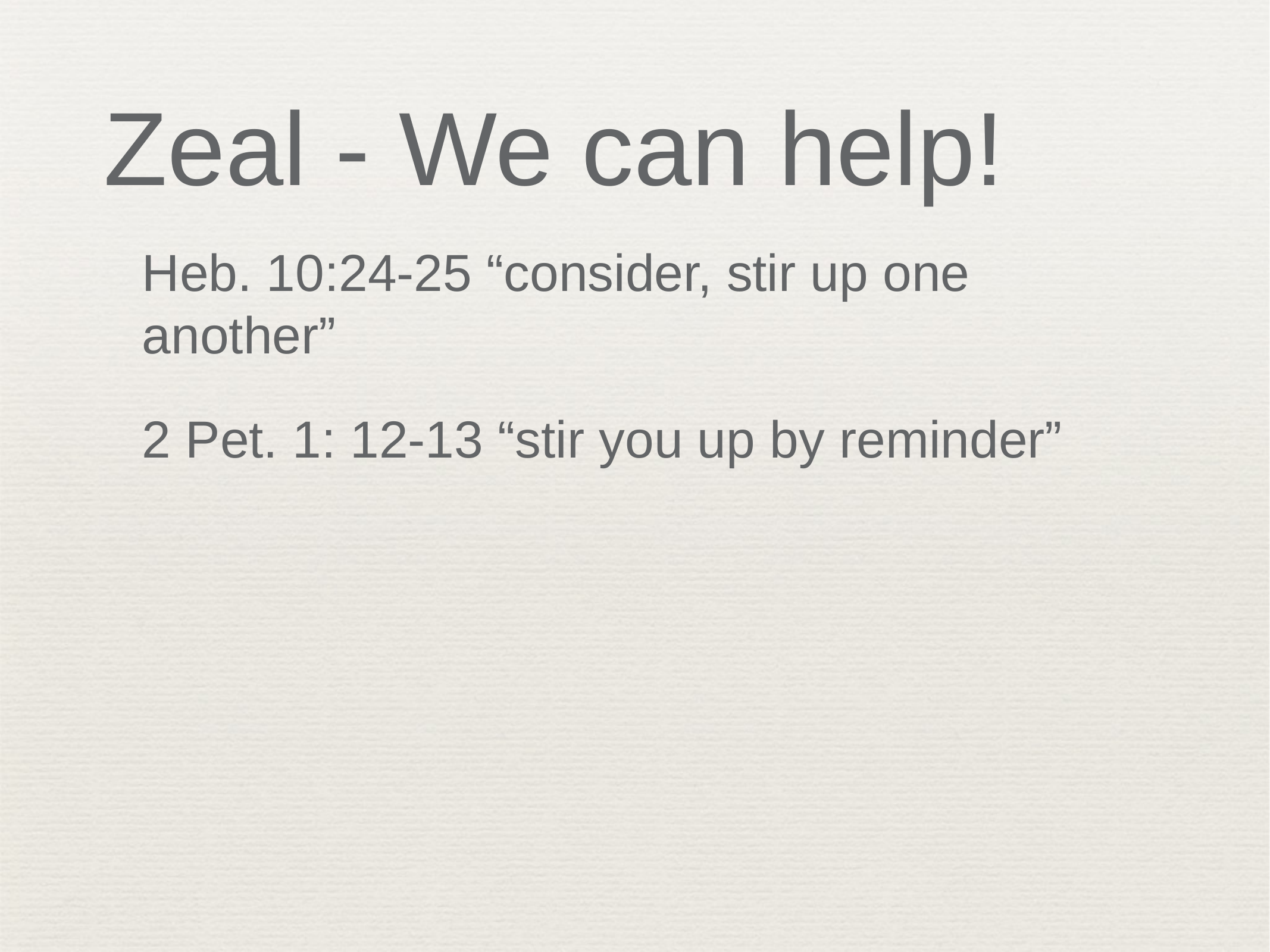

# Zeal - We can help!
Heb. 10:24-25 “consider, stir up one another”
2 Pet. 1: 12-13 “stir you up by reminder”